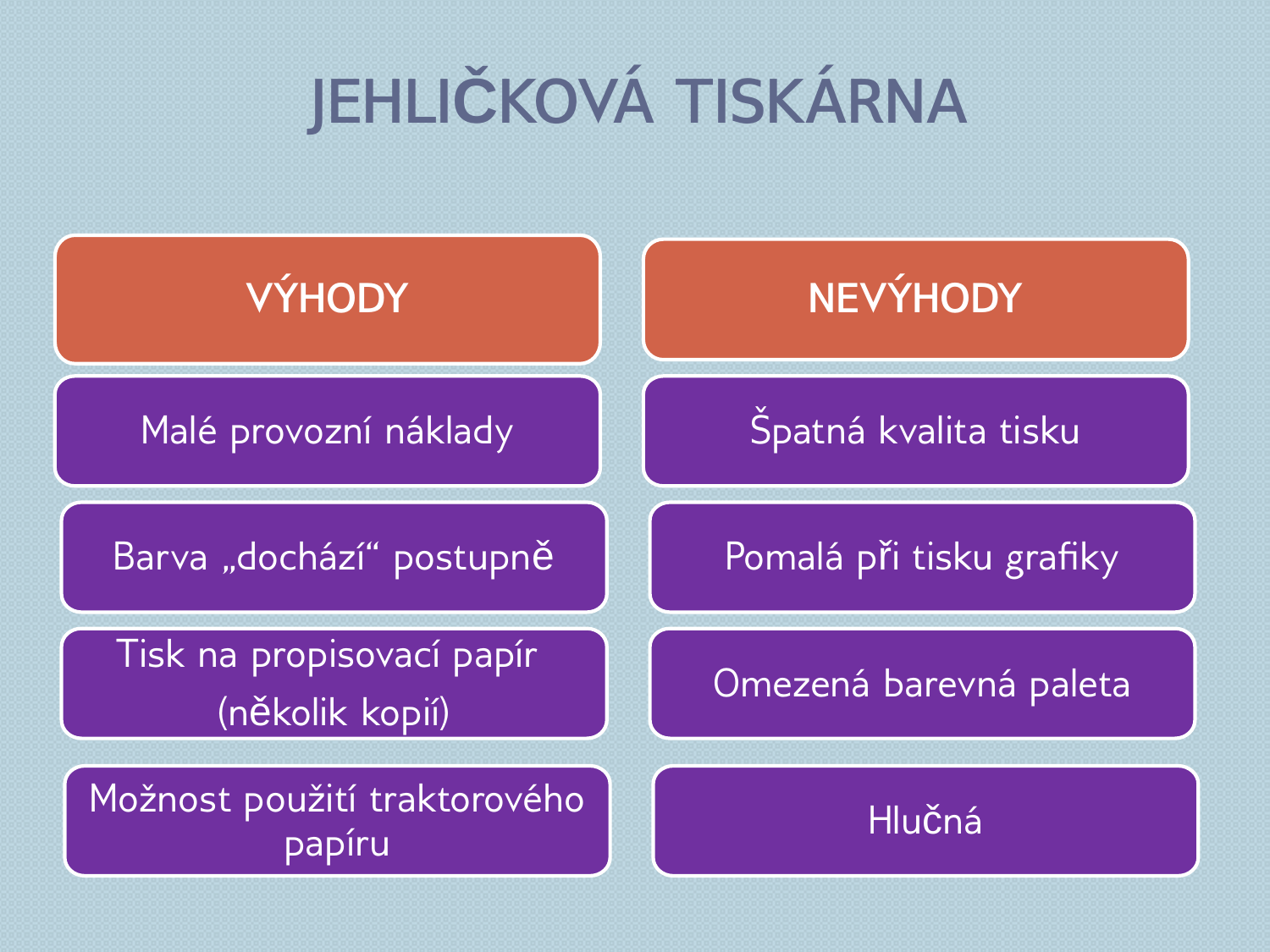

# Jehličková tiskárna
VÝHODY
NEVÝHODY
Malé provozní náklady
Špatná kvalita tisku
Barva „dochází“ postupně
Pomalá při tisku grafiky
Tisk na propisovací papír
(několik kopií)
Omezená barevná paleta
Možnost použití traktorového papíru
Hlučná